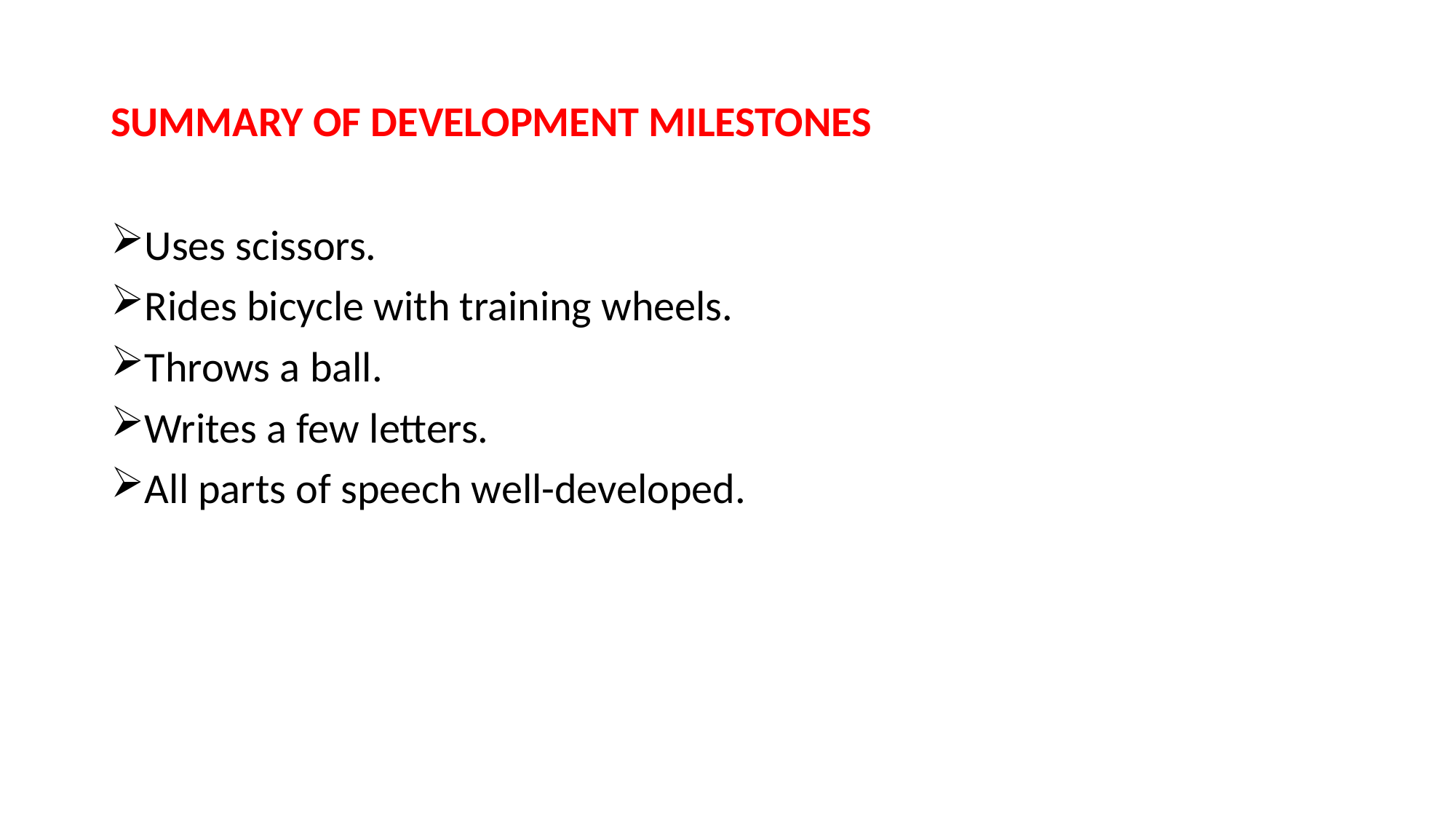

# SUMMARY OF DEVELOPMENT MILESTONES
Uses scissors.
Rides bicycle with training wheels.
Throws a ball.
Writes a few letters.
All parts of speech well-developed.